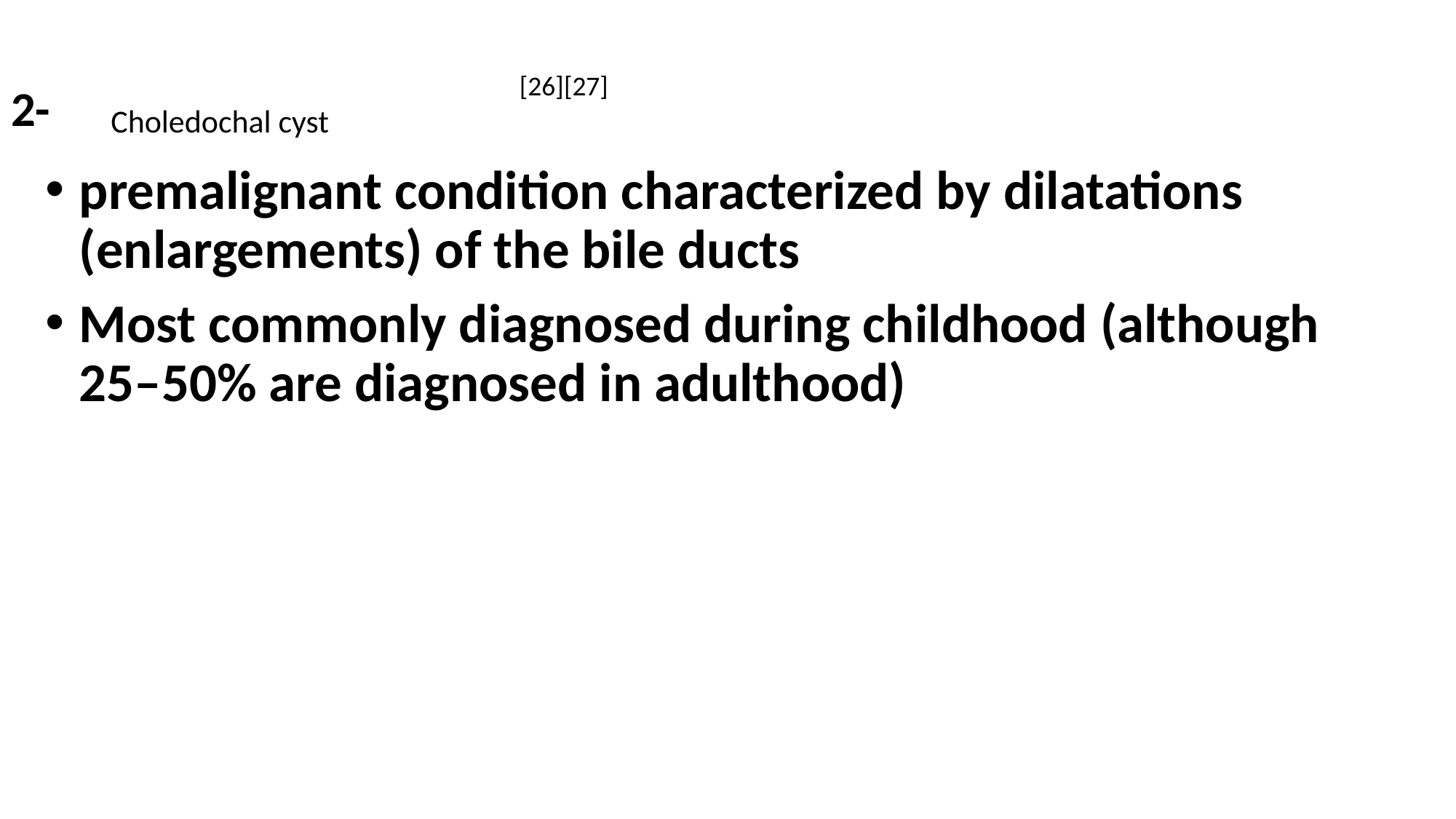

[26][27]
2-
# Choledochal cyst

premalignant condition characterized by dilatations (enlargements) of the bile ducts
Most commonly diagnosed during childhood (although 25–50% are diagnosed in adulthood)